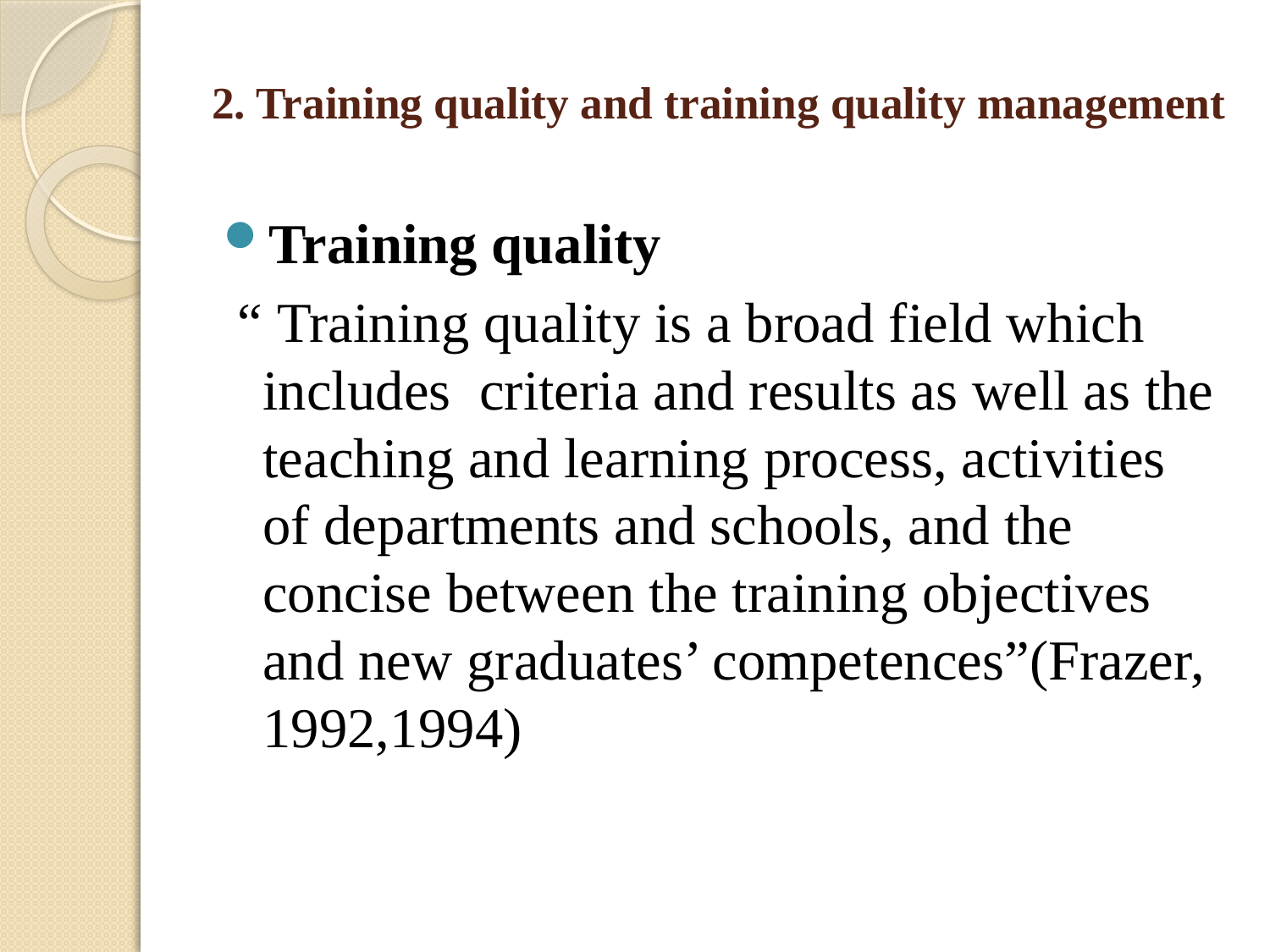

# 2. Training quality and training quality management
Training quality
 “ Training quality is a broad field which includes  criteria and results as well as the teaching and learning process, activities of departments and schools, and the concise between the training objectives and new graduates’ competences”(Frazer, 1992,1994)